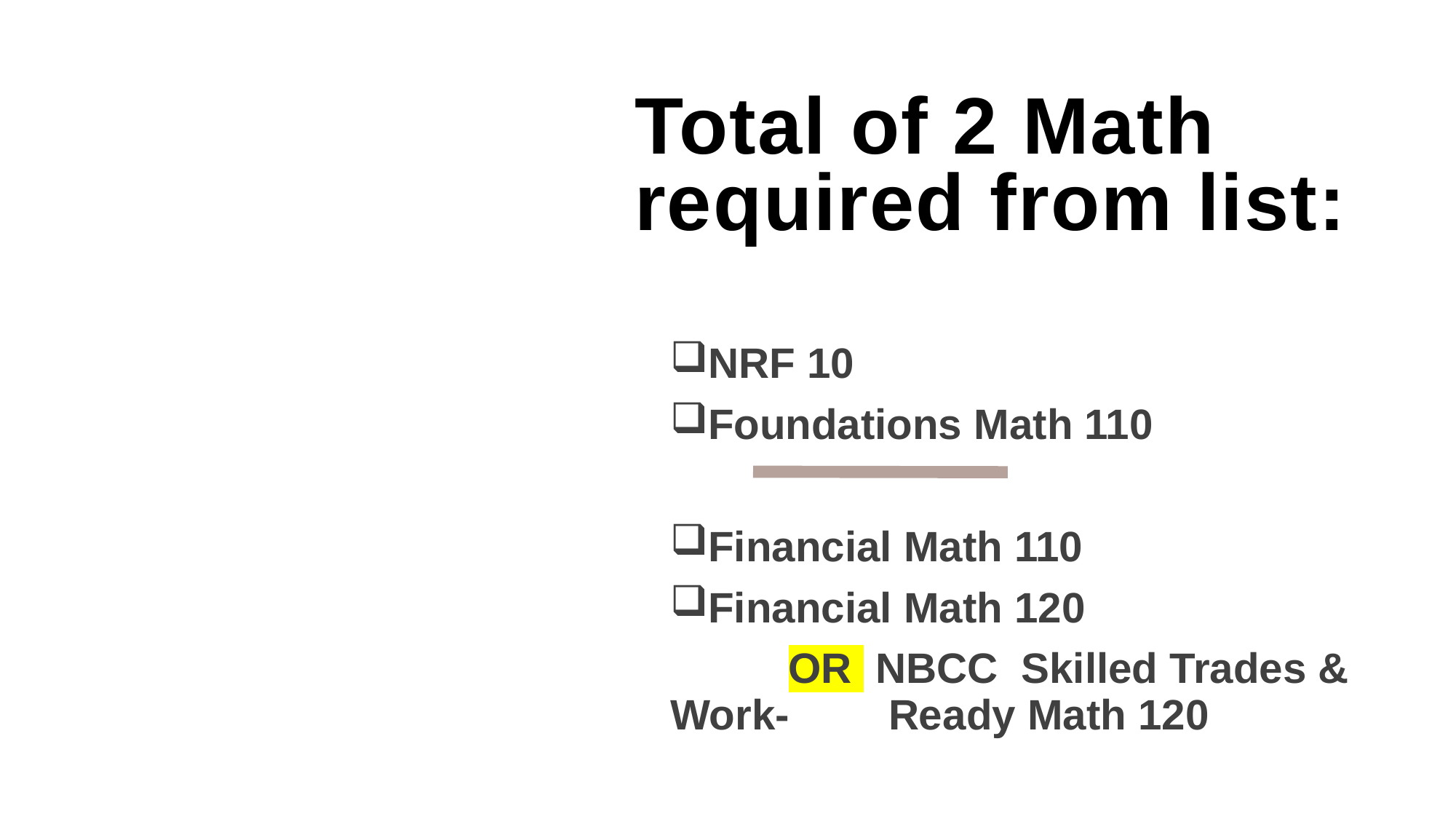

# Total of 2 Math required from list:
NRF 10
Foundations Math 110

Financial Math 110
Financial Math 120
          OR  NBCC  Skilled Trades & Work-        	Ready Math 120